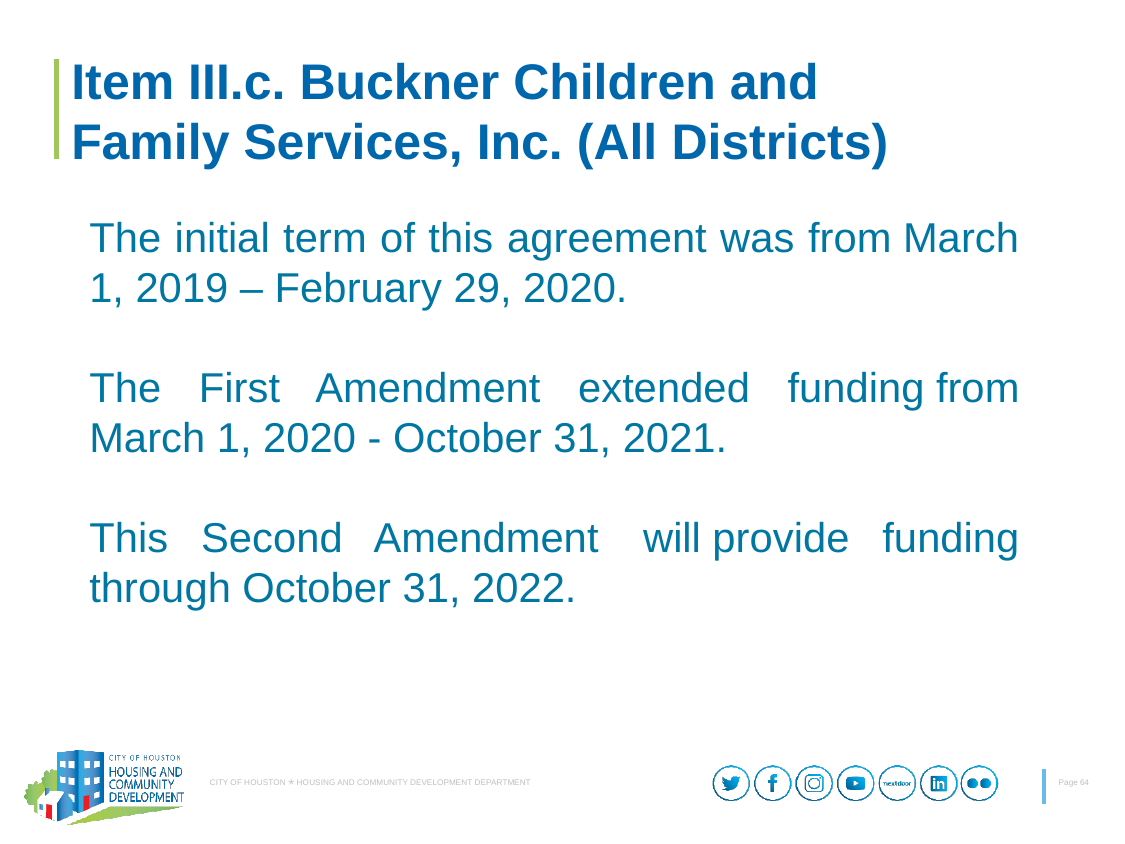

# Item III.c. Buckner Children and Family Services, Inc. (All Districts)
The initial term of this agreement was from March 1, 2019 – February 29, 2020.

The First Amendment extended funding from March 1, 2020 - October 31, 2021.

This Second Amendment  will provide funding through October 31, 2022.